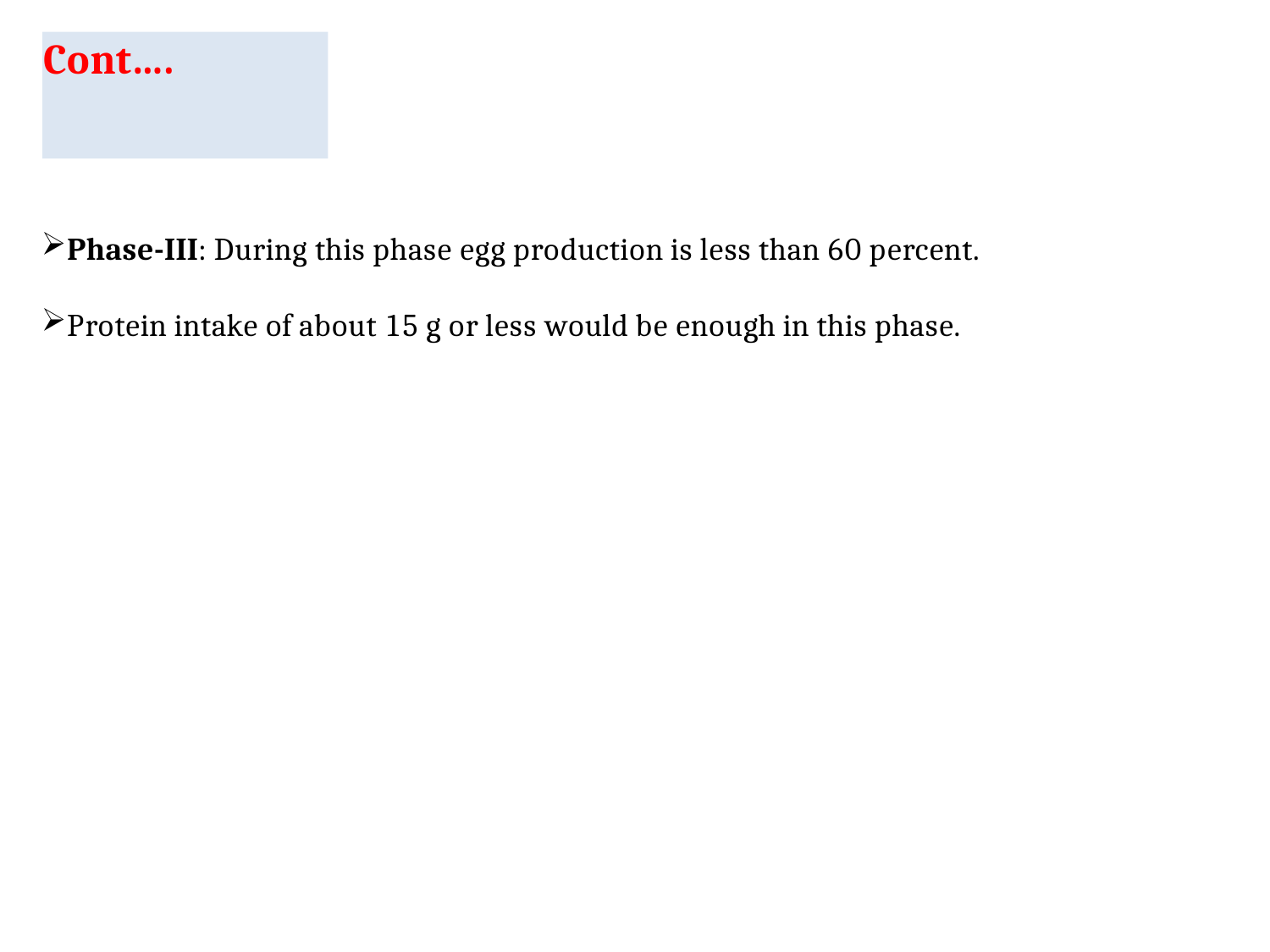

# Cont….
Phase-III: During this phase egg production is less than 60 percent.

Protein intake of about 15 g or less would be enough in this phase.